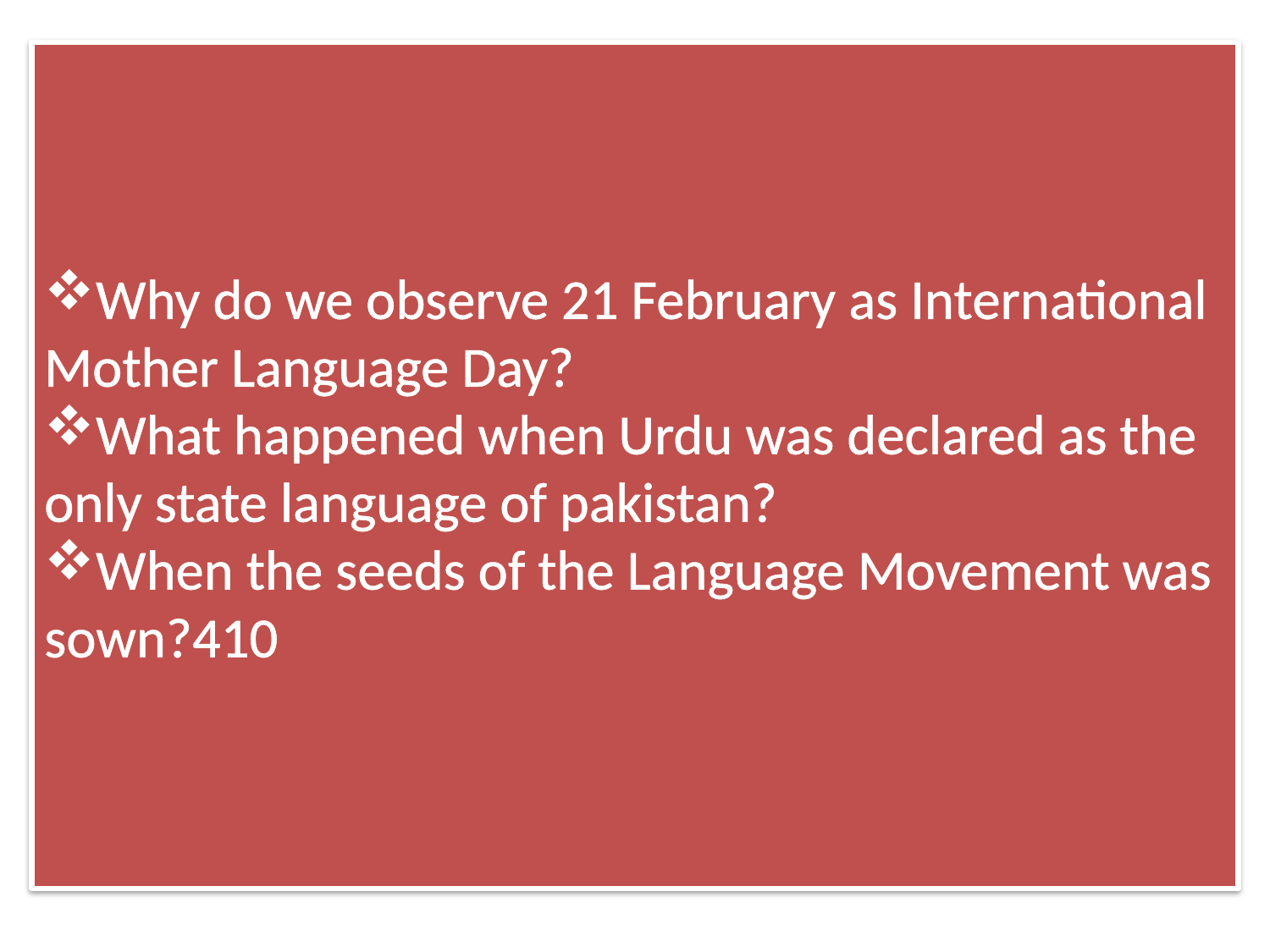

Why do we observe 21 February as International Mother Language Day?
What happened when Urdu was declared as the only state language of pakistan?
When the seeds of the Language Movement was sown?410